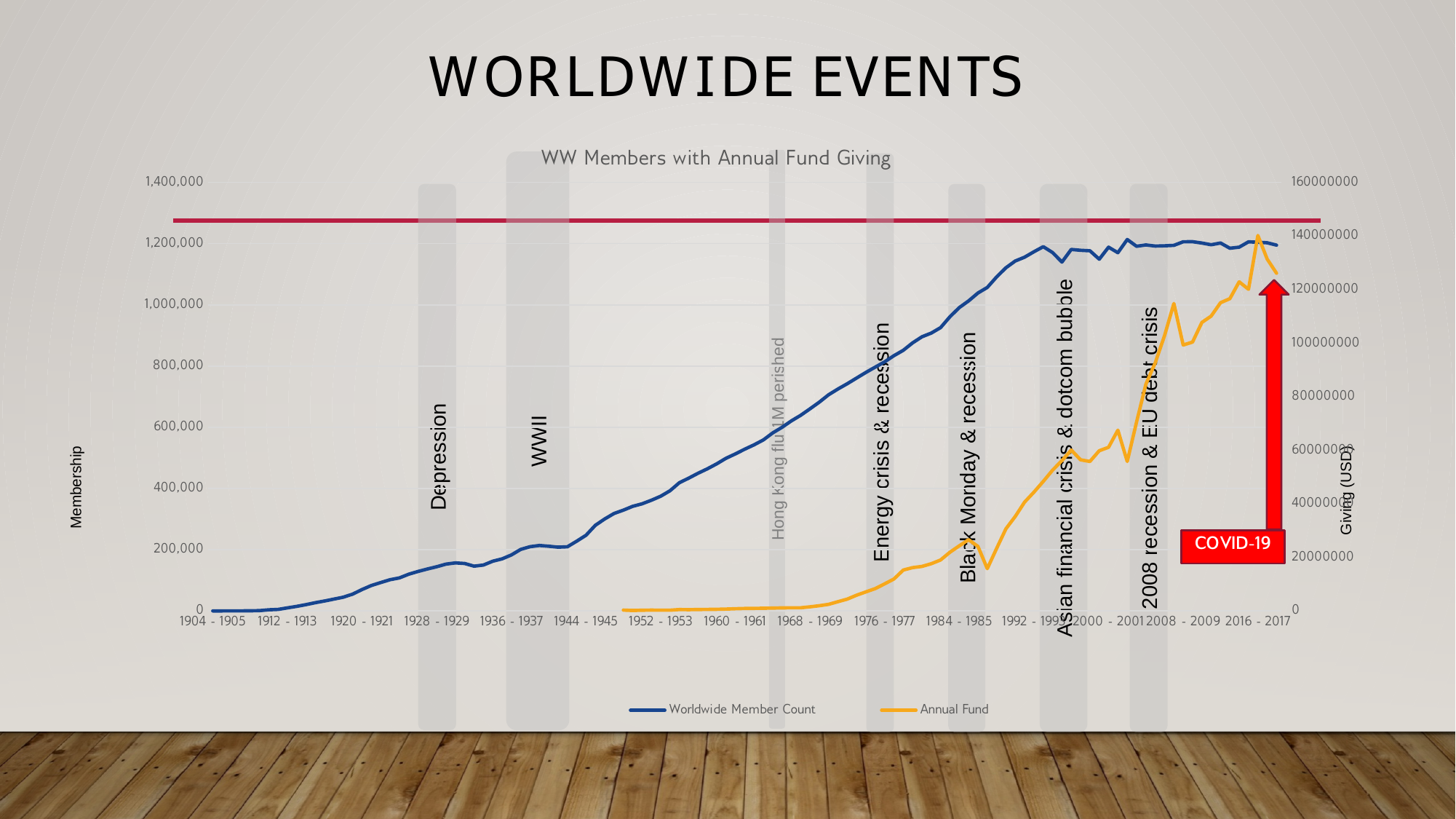

# Worldwide Events

[unsupported chart]

Hong Kong flu 1M perished
WWII
Energy crisis & recession
Depression
Black Monday & recession
Asian financial crisis & dotcom bubble
2008 recession & EU debt crisis
Membership
Giving (USD)